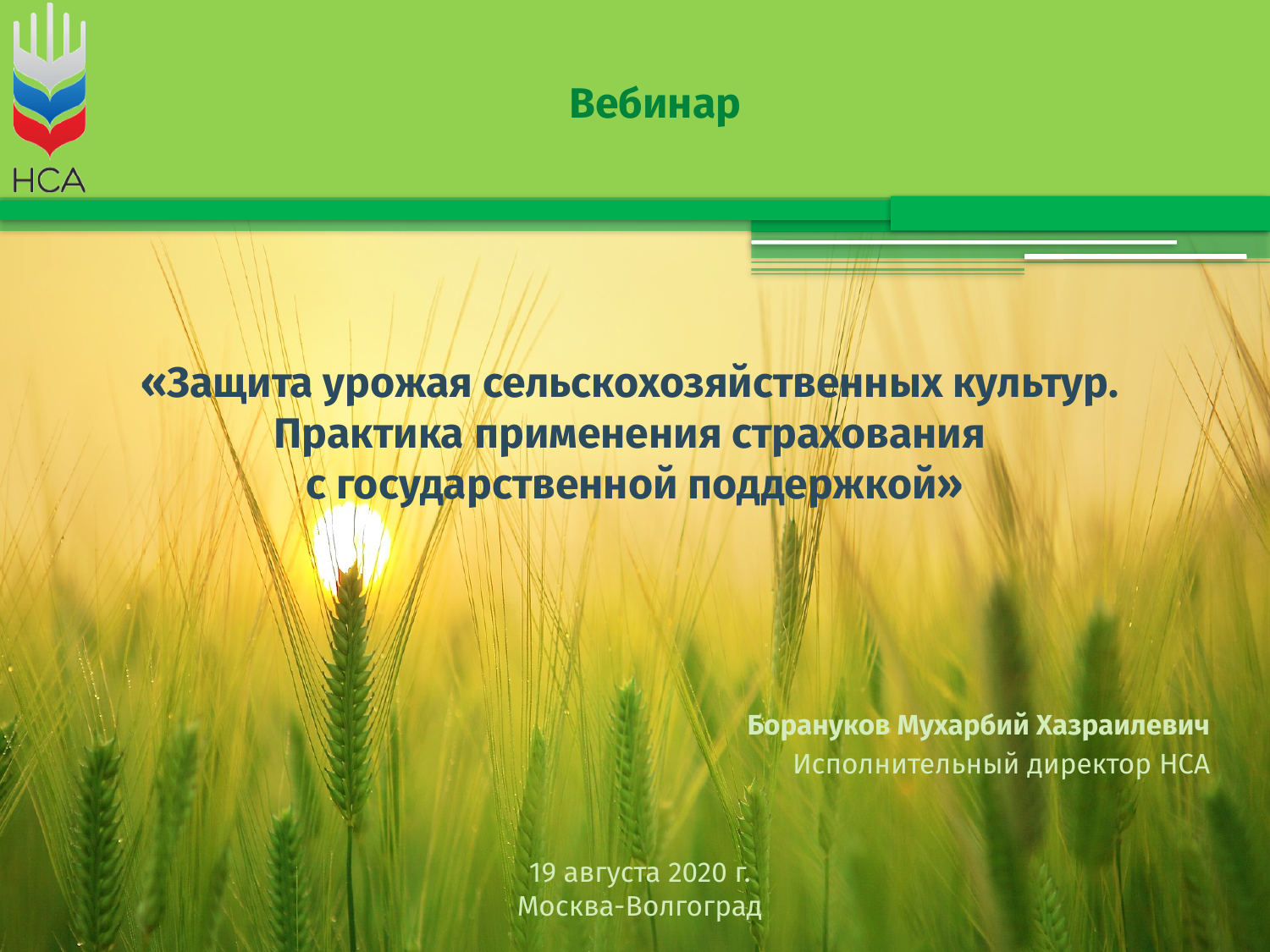

Вебинар
# «Защита урожая сельскохозяйственных культур. Практика применения страхования с государственной поддержкой»
Борануков Мухарбий Хазраилевич
Исполнительный директор НСА
19 августа 2020 г.
Москва-Волгоград